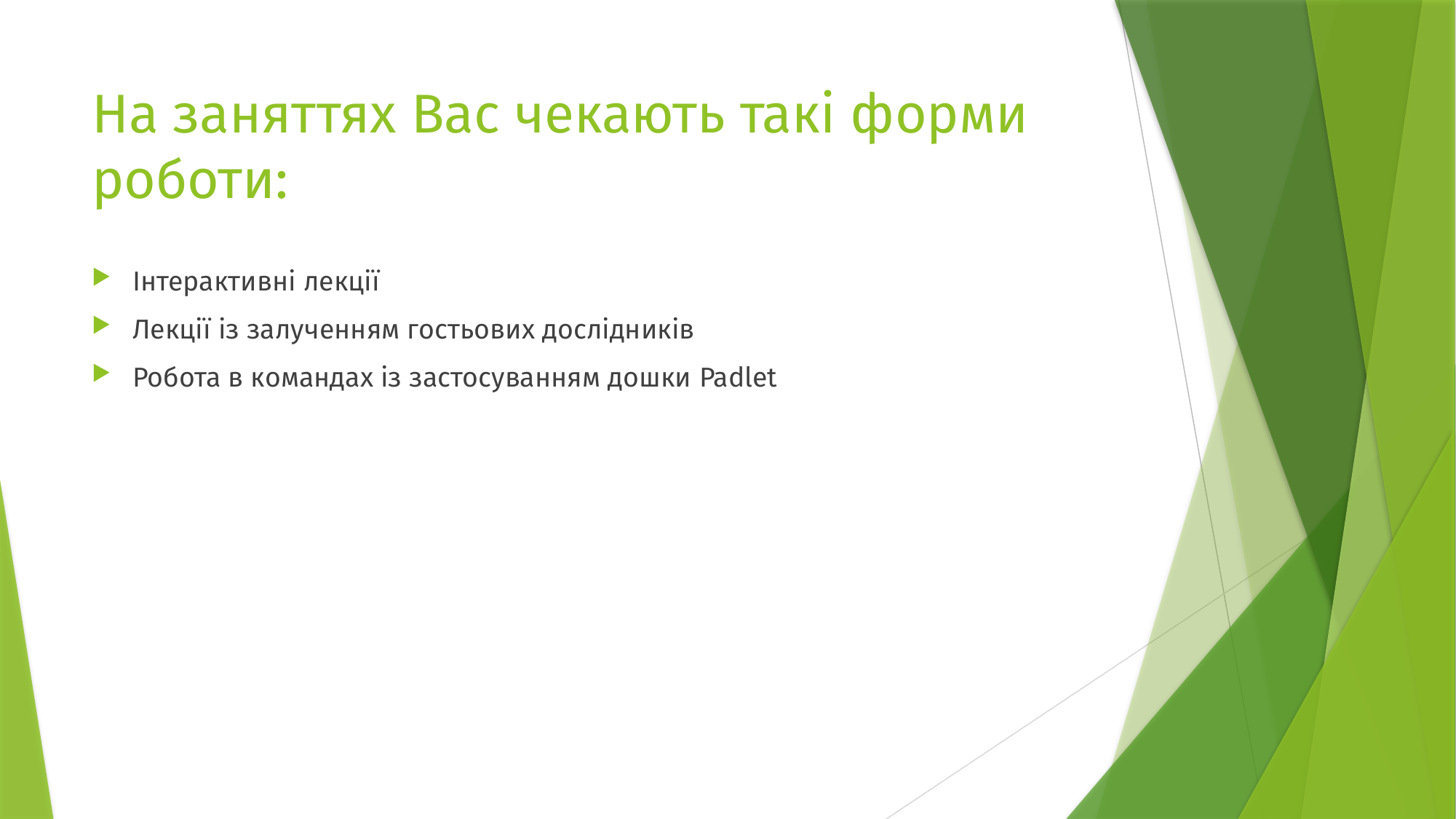

# На заняттях Вас чекають такі форми роботи:
Інтерактивні лекції
Лекції із залученням гостьових дослідників
Робота в командах із застосуванням дошки Padlet